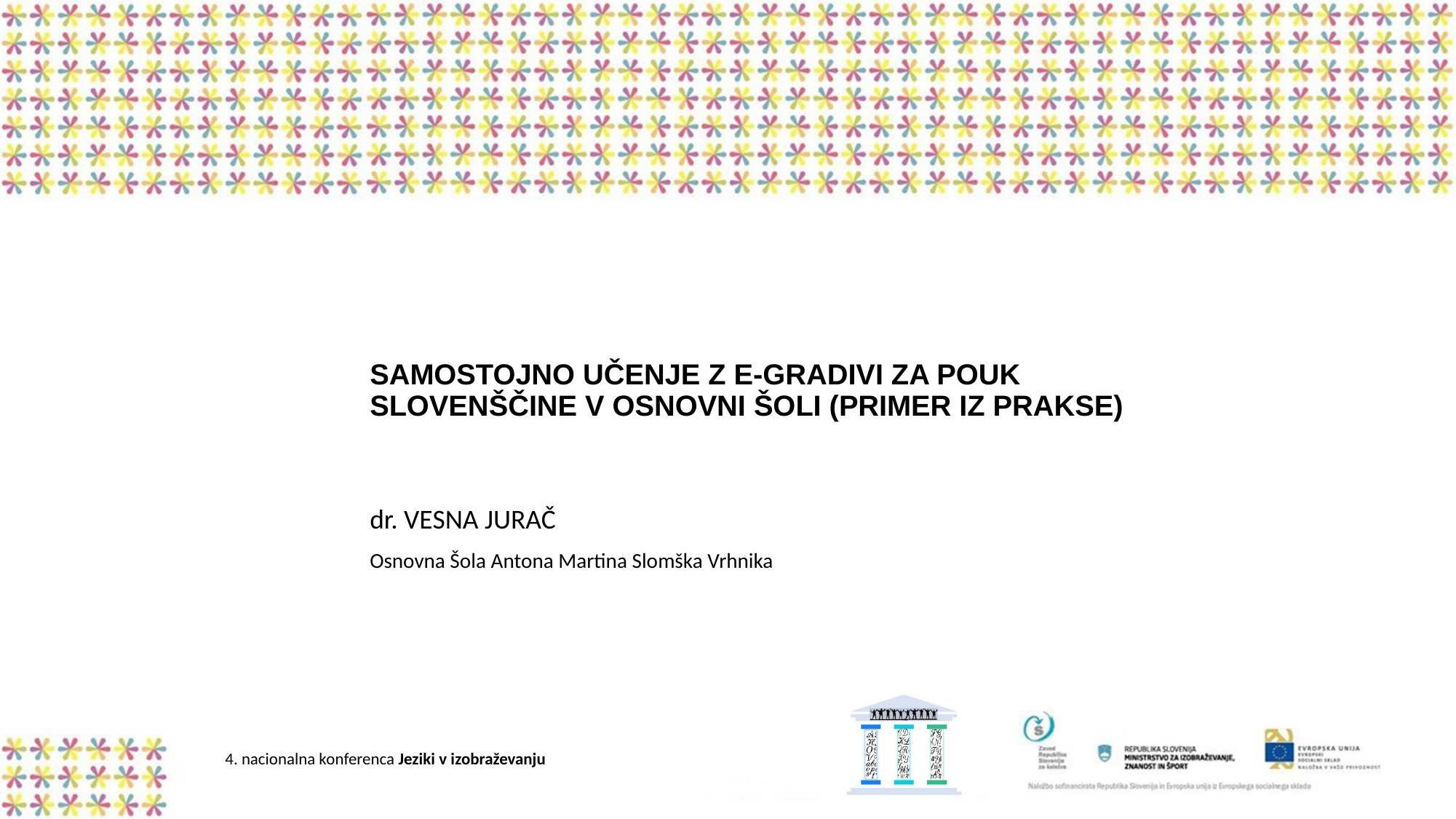

# SAMOSTOJNO UČENJE Z E-GRADIVI ZA POUK SLOVENŠČINE V OSNOVNI ŠOLI (PRIMER IZ PRAKSE)
dr. VESNA JURAČ
Osnovna Šola Antona Martina Slomška Vrhnika